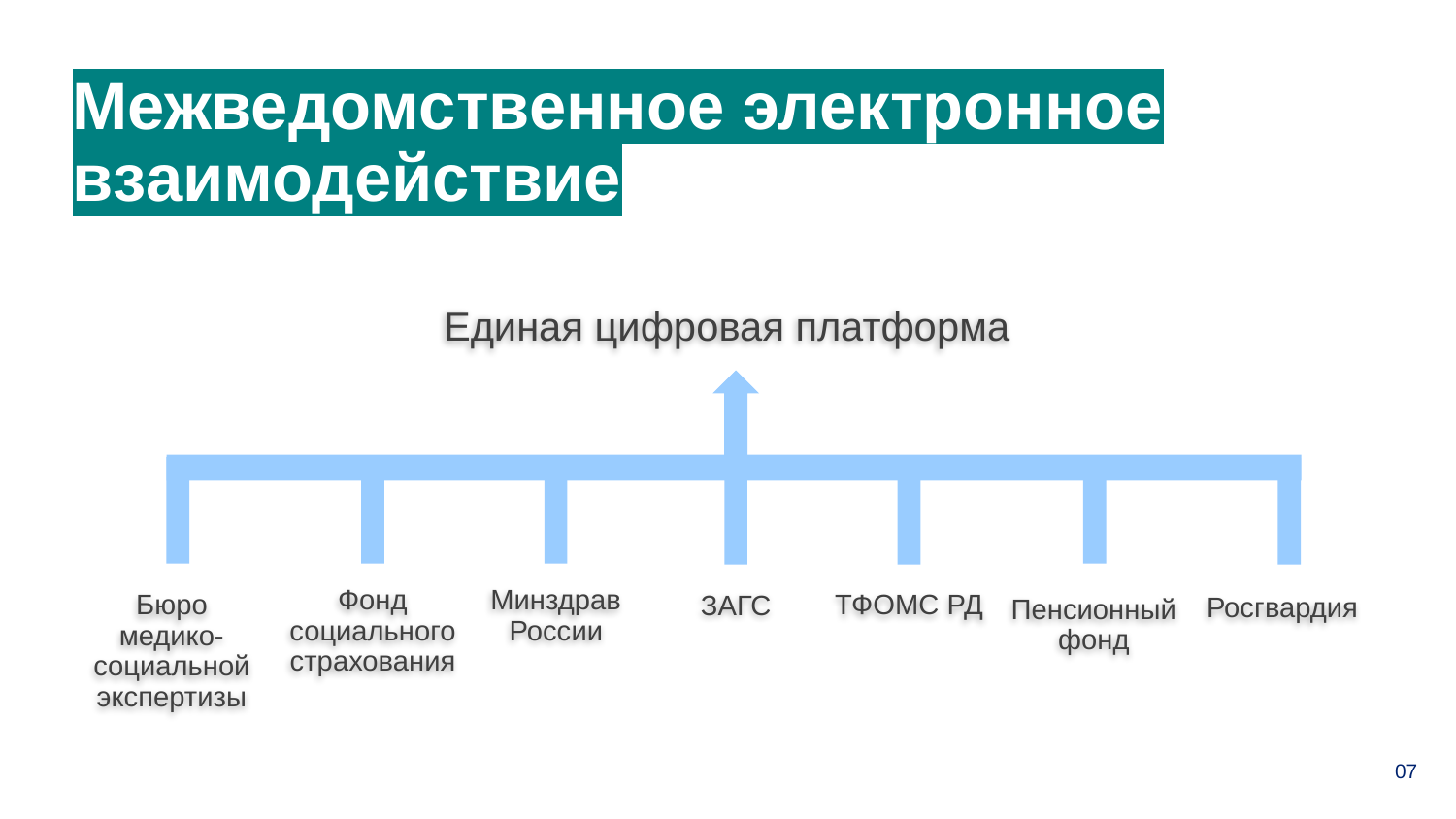

Межведомственное электронное взаимодействие
Единая цифровая платформа
Бюро медико-социальной экспертизы
Фонд социального страхования
Минздрав России
ЗАГС
ТФОМС РД
Пенсионный фонд

Росгвардия

07
7